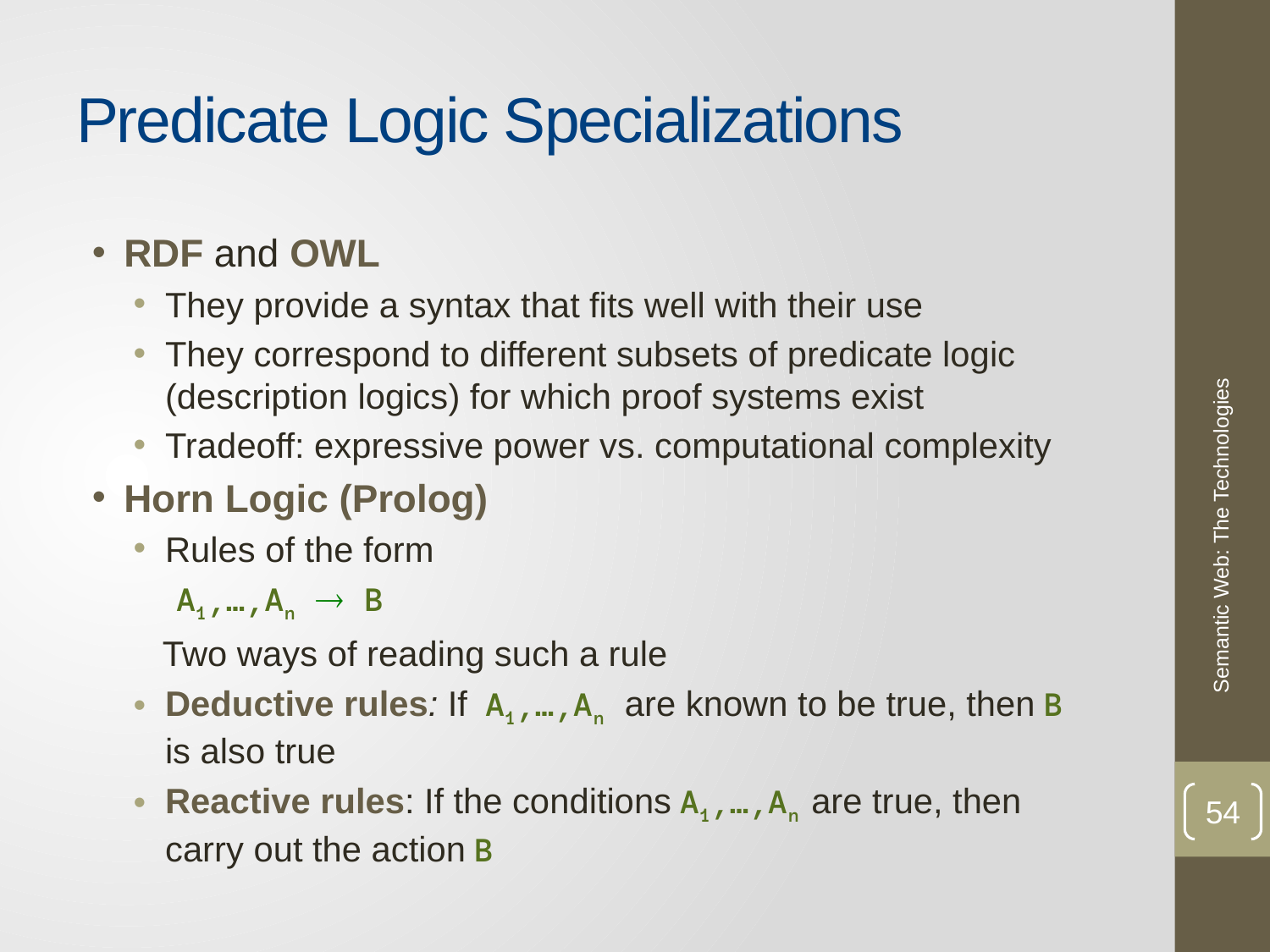

# Predicate Logic Specializations
RDF and OWL
They provide a syntax that fits well with their use
They correspond to different subsets of predicate logic (description logics) for which proof systems exist
Tradeoff: expressive power vs. computational complexity
Horn Logic (Prolog)
Rules of the form
	   A1,…,An → B
   Two ways of reading such a rule
Deductive rules: If  A1,…,An are known to be true, then B is also true
Reactive rules: If the conditions A1,…,An are true, then carry out the action B

Semantic Web: The Technologies
54